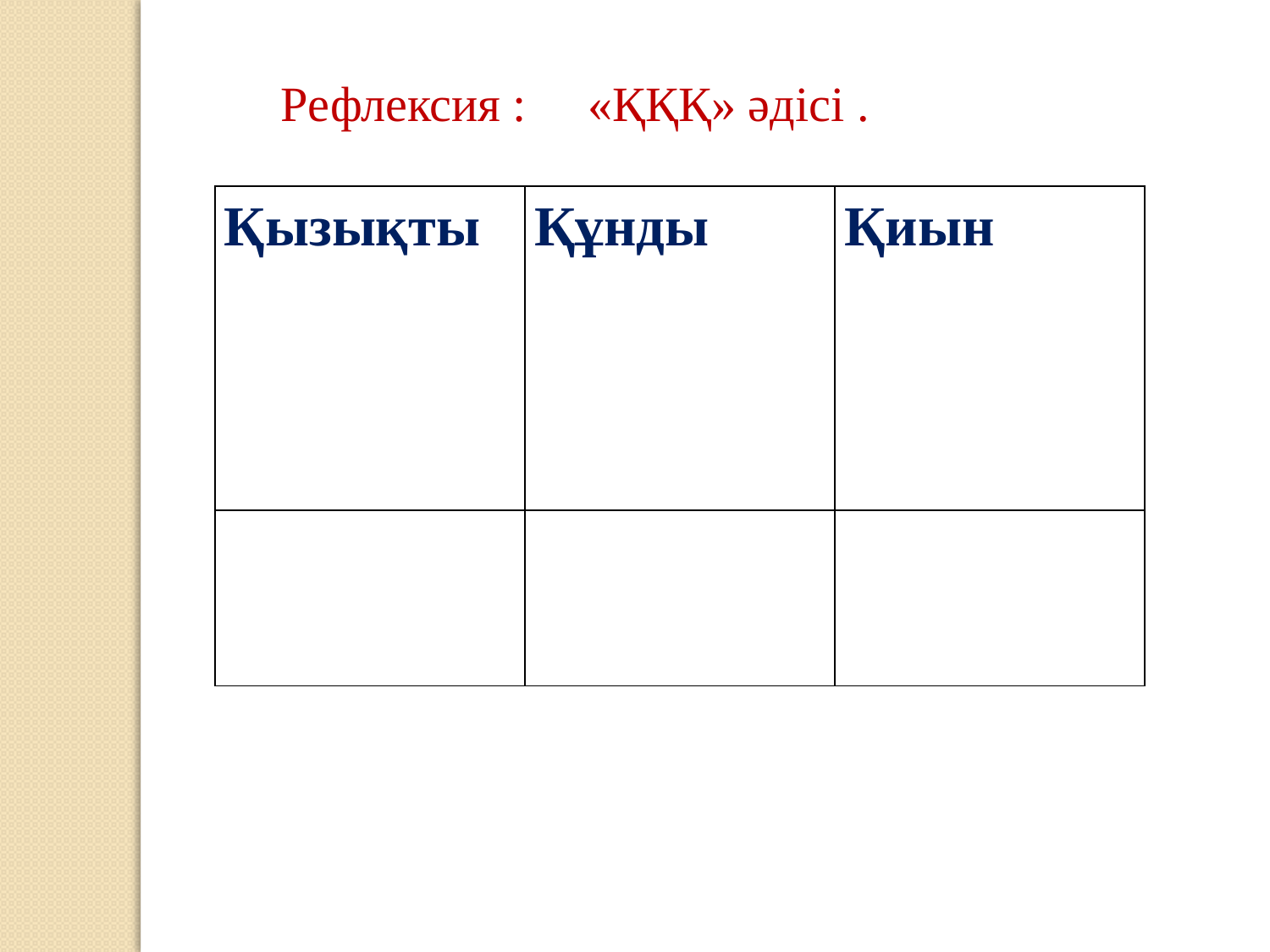

Рефлексия :     «ҚҚҚ» әдісі .
| Қызықты | Құнды | Қиын |
| --- | --- | --- |
|  |  |  |